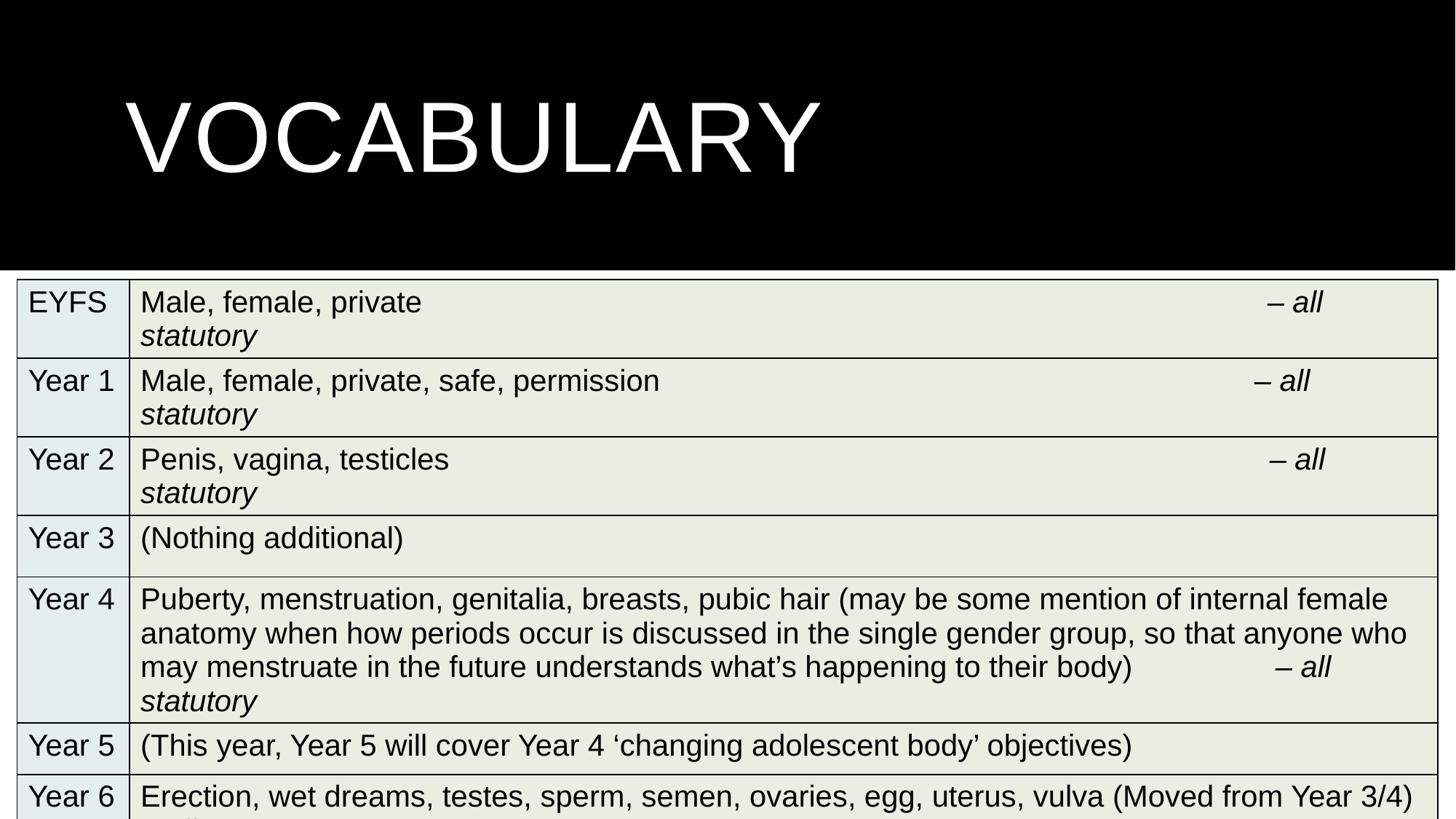

# Vocabulary
| EYFS | Male, female, private – all statutory |
| --- | --- |
| Year 1 | Male, female, private, safe, permission – all statutory |
| Year 2 | Penis, vagina, testicles – all statutory |
| Year 3 | (Nothing additional) |
| Year 4 | Puberty, menstruation, genitalia, breasts, pubic hair (may be some mention of internal female anatomy when how periods occur is discussed in the single gender group, so that anyone who may menstruate in the future understands what’s happening to their body) – all statutory |
| Year 5 | (This year, Year 5 will cover Year 4 ‘changing adolescent body’ objectives) |
| Year 6 | Erection, wet dreams, testes, sperm, semen, ovaries, egg, uterus, vulva (Moved from Year 3/4) – all statutory Ejaculation - only in lesson on conception, non-statutory |